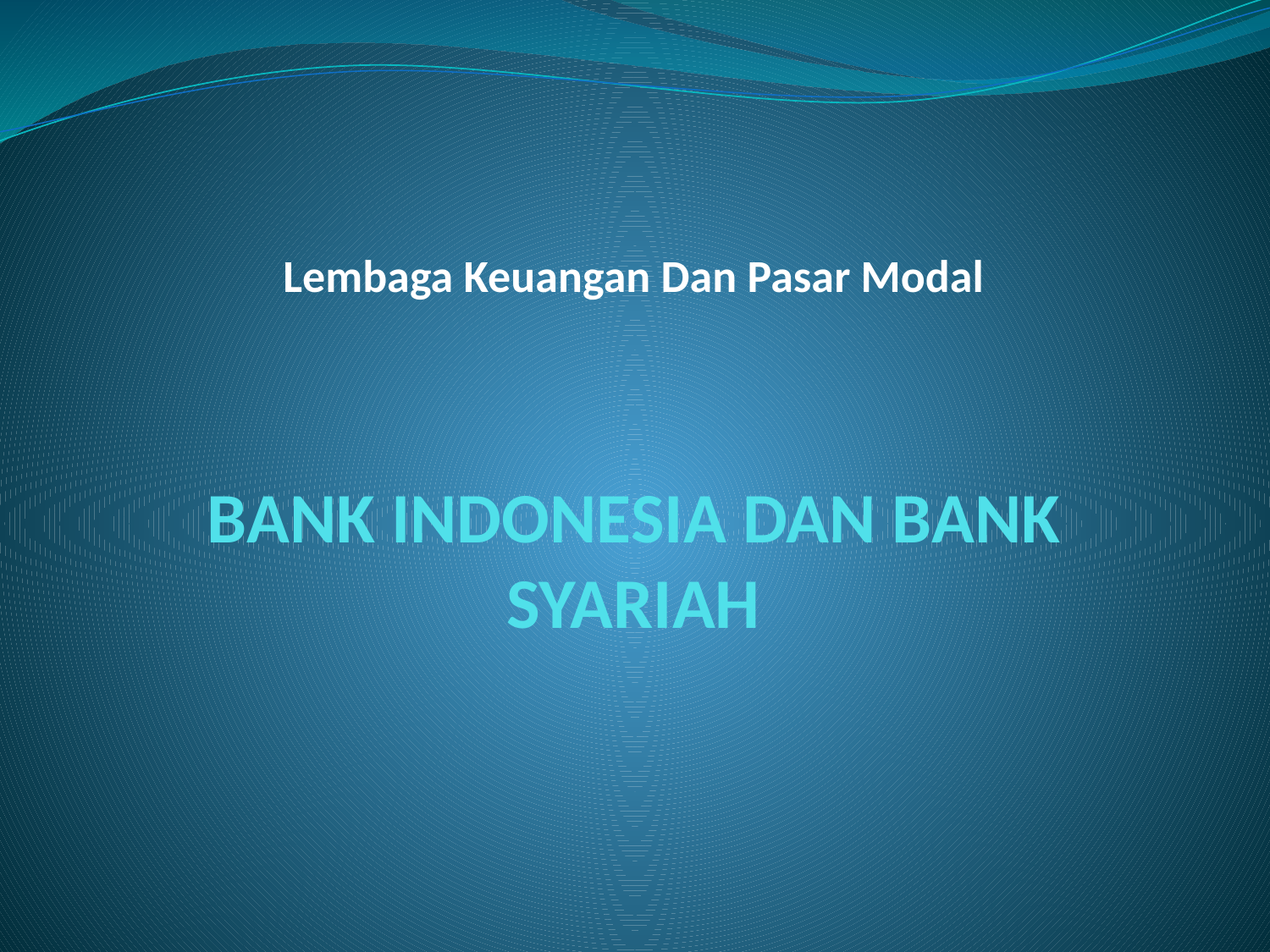

# Lembaga Keuangan Dan Pasar Modal BANK INDONESIA DAN BANK SYARIAH